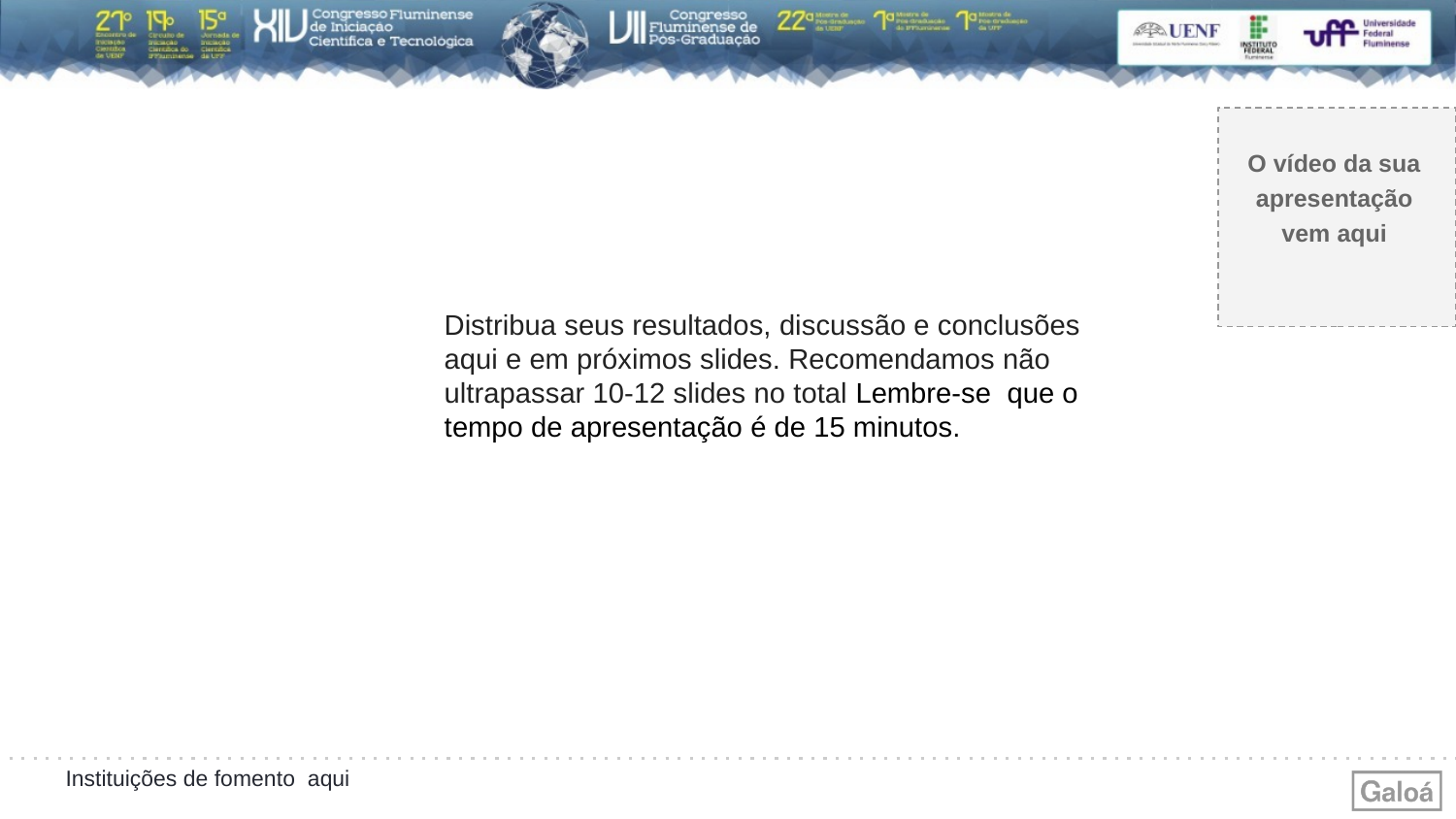

O vídeo da sua apresentação vem aqui

Distribua seus resultados, discussão e conclusões aqui e em próximos slides. Recomendamos não ultrapassar 10-12 slides no total Lembre-se  que o tempo de apresentação é de 15 minutos.
Instituições de fomento  aqui